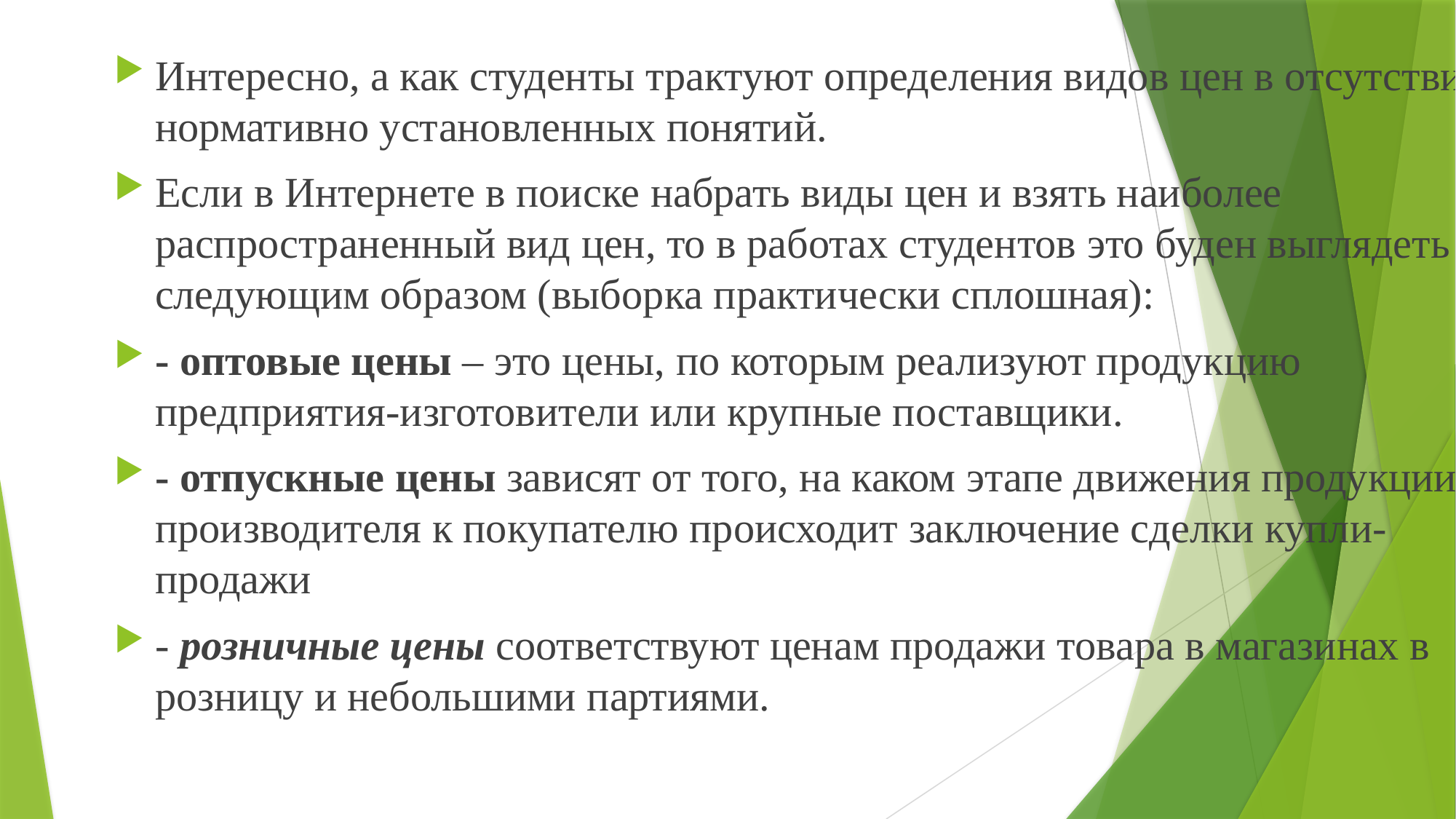

Интересно, а как студенты трактуют определения видов цен в отсутствии нормативно установленных понятий.
Если в Интернете в поиске набрать виды цен и взять наиболее распространенный вид цен, то в работах студентов это буден выглядеть следующим образом (выборка практически сплошная):
- оптовые цены – это цены, по которым реализуют продукцию предприятия-изготовители или крупные поставщики.
- отпускные цены зависят от того, на каком этапе движения продукции от производителя к покупателю происходит заключение сделки купли-продажи
- розничные цены соответствуют ценам продажи товара в магази­нах в розницу и небольшими партиями.